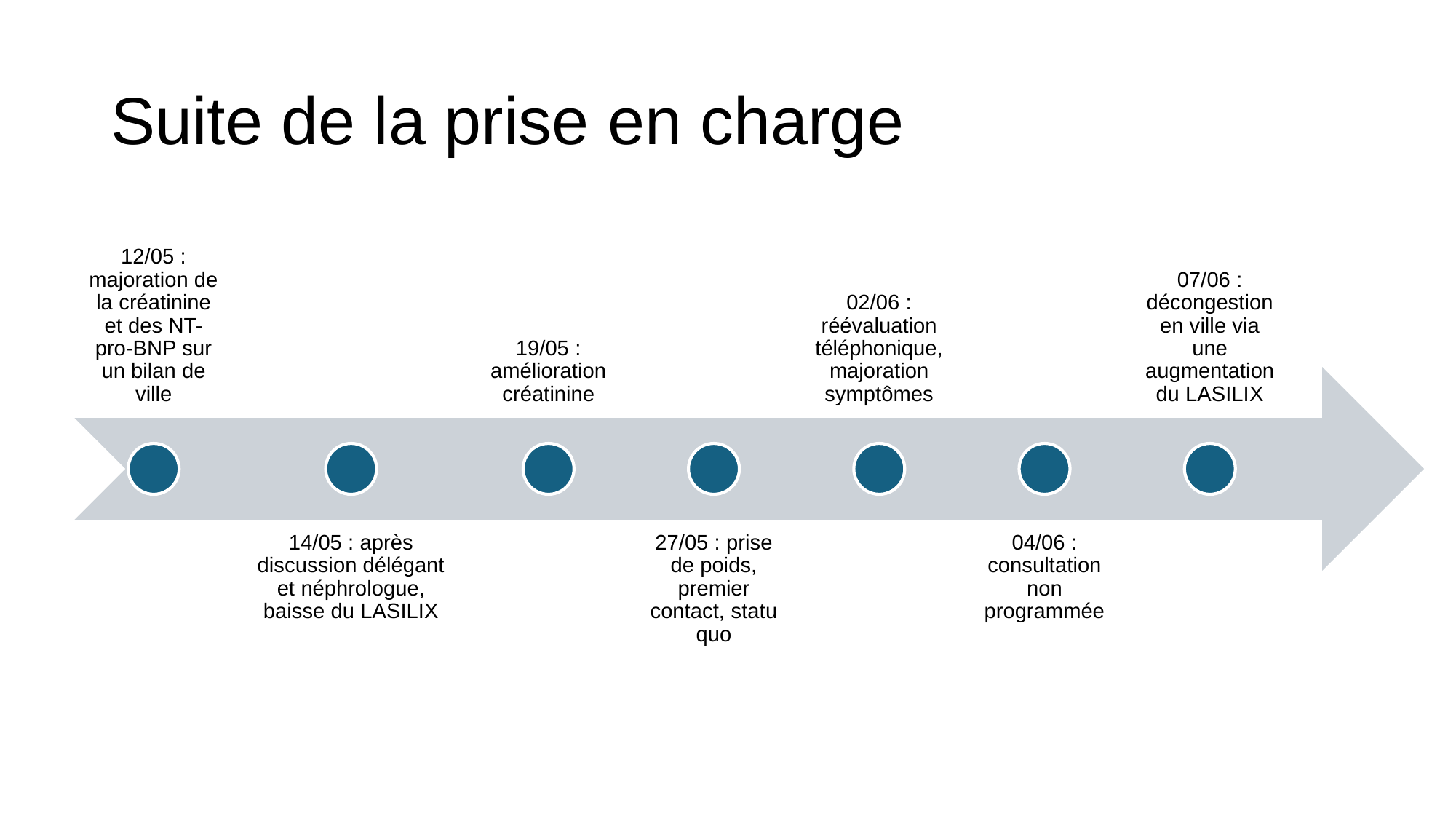

# Suite de la prise en charge
12/05 : majoration de la créatinine et des NT-pro-BNP sur un bilan de ville
14/05 : après discussion délégant et néphrologue, baisse du LASILIX
19/05 : amélioration créatinine
27/05 : prise de poids, premier contact, statu quo
02/06 : réévaluation téléphonique, majoration symptômes
04/06 : consultation non programmée
07/06 : décongestion en ville via une augmentation du LASILIX